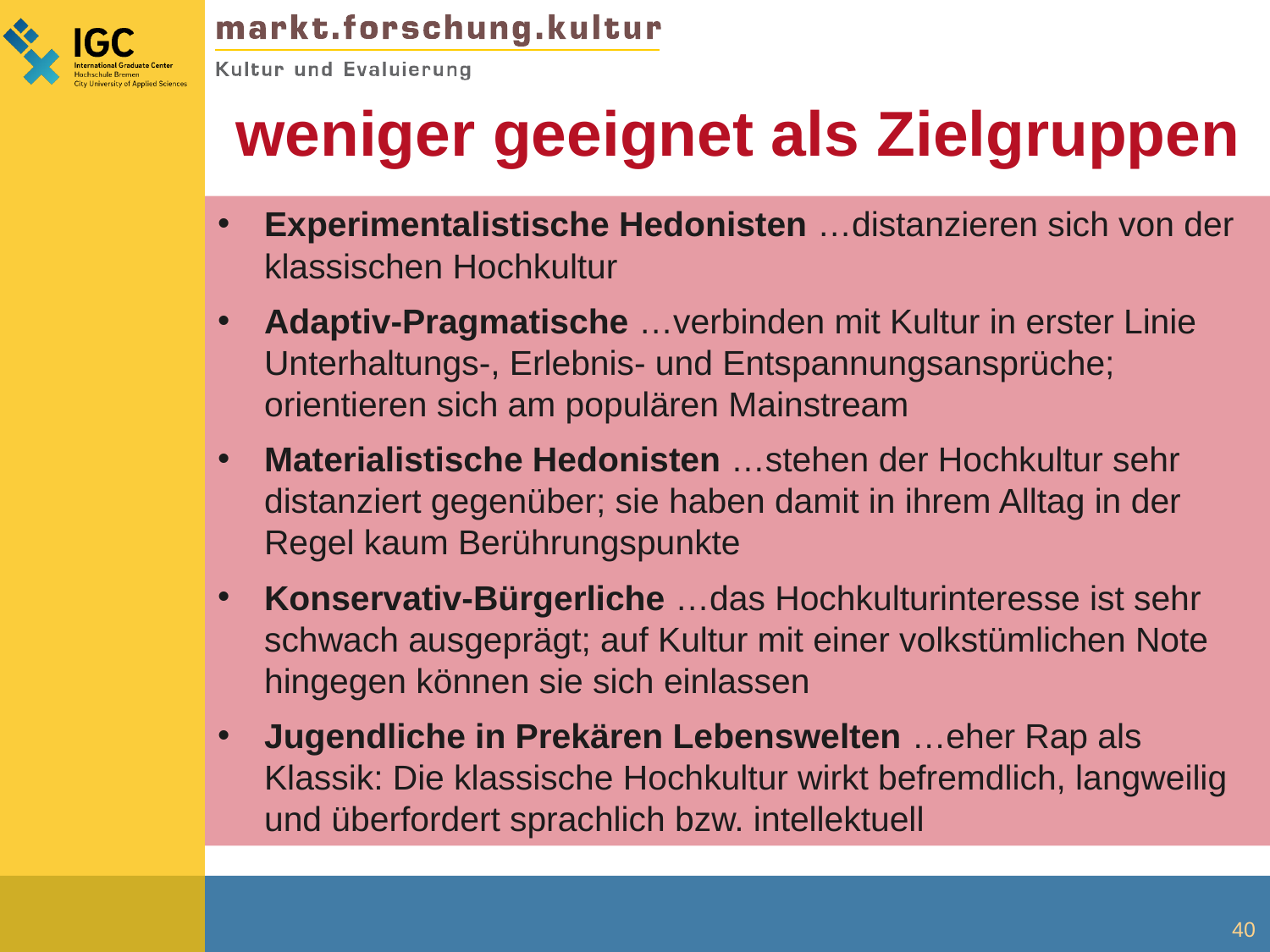

weniger geeignet als Zielgruppen
Experimentalistische Hedonisten …distanzieren sich von der klassischen Hochkultur
Adaptiv-Pragmatische …verbinden mit Kultur in erster Linie Unterhaltungs-, Erlebnis- und Entspannungsansprüche; orientieren sich am populären Mainstream
Materialistische Hedonisten …stehen der Hochkultur sehr distanziert gegenüber; sie haben damit in ihrem Alltag in der Regel kaum Berührungspunkte
Konservativ-Bürgerliche …das Hochkulturinteresse ist sehr schwach ausgeprägt; auf Kultur mit einer volkstümlichen Note hingegen können sie sich einlassen
Jugendliche in Prekären Lebenswelten …eher Rap als Klassik: Die klassische Hochkultur wirkt befremdlich, langweilig und überfordert sprachlich bzw. intellektuell
40